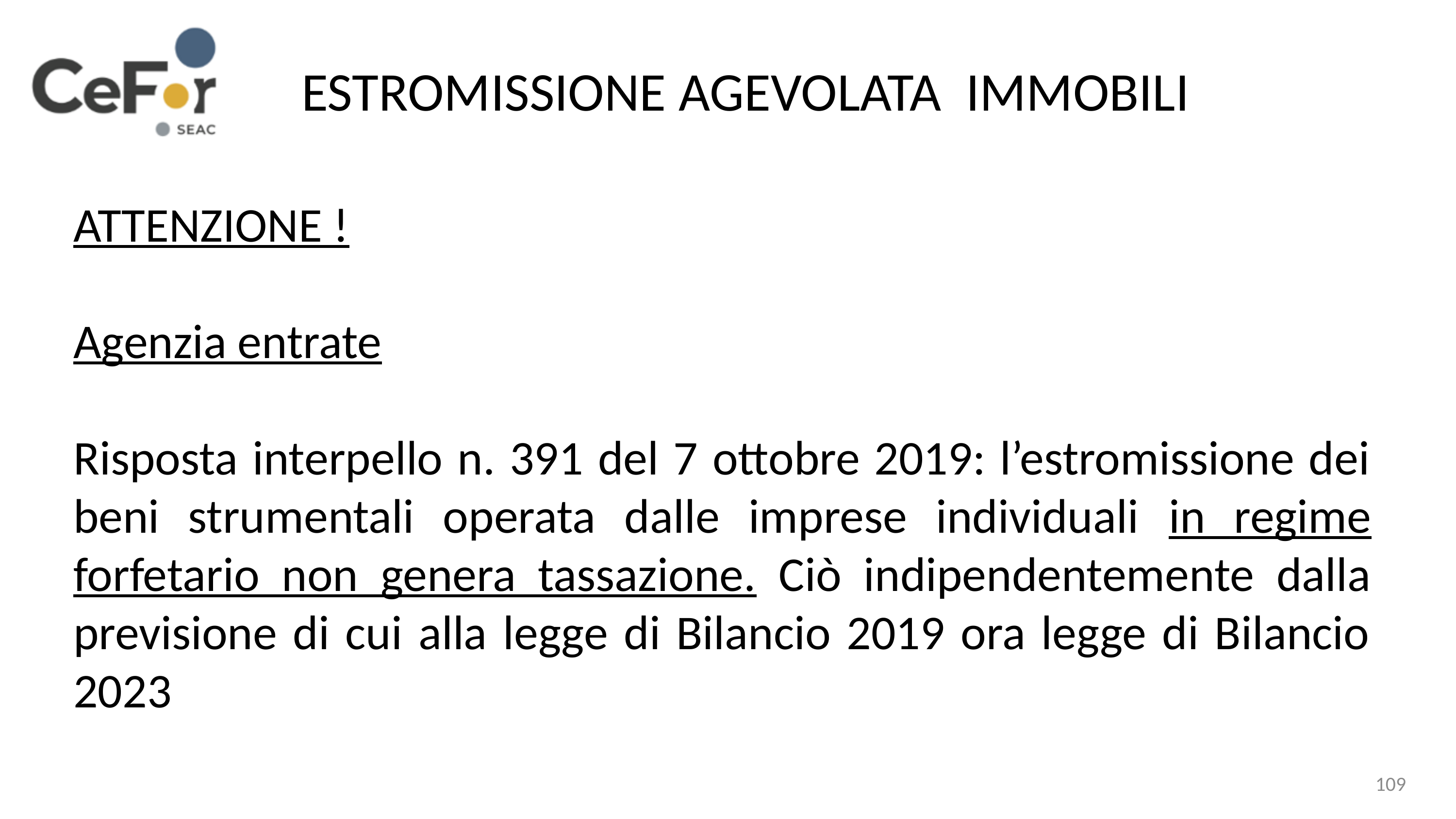

ESTROMISSIONE AGEVOLATA  IMMOBILI
ATTENZIONE !

Agenzia entrate

Risposta interpello n. 391 del 7 ottobre 2019: l’estromissione dei beni strumentali operata dalle imprese individuali in regime forfetario non genera tassazione. Ciò indipendentemente dalla previsione di cui alla legge di Bilancio 2019 ora legge di Bilancio 2023

109